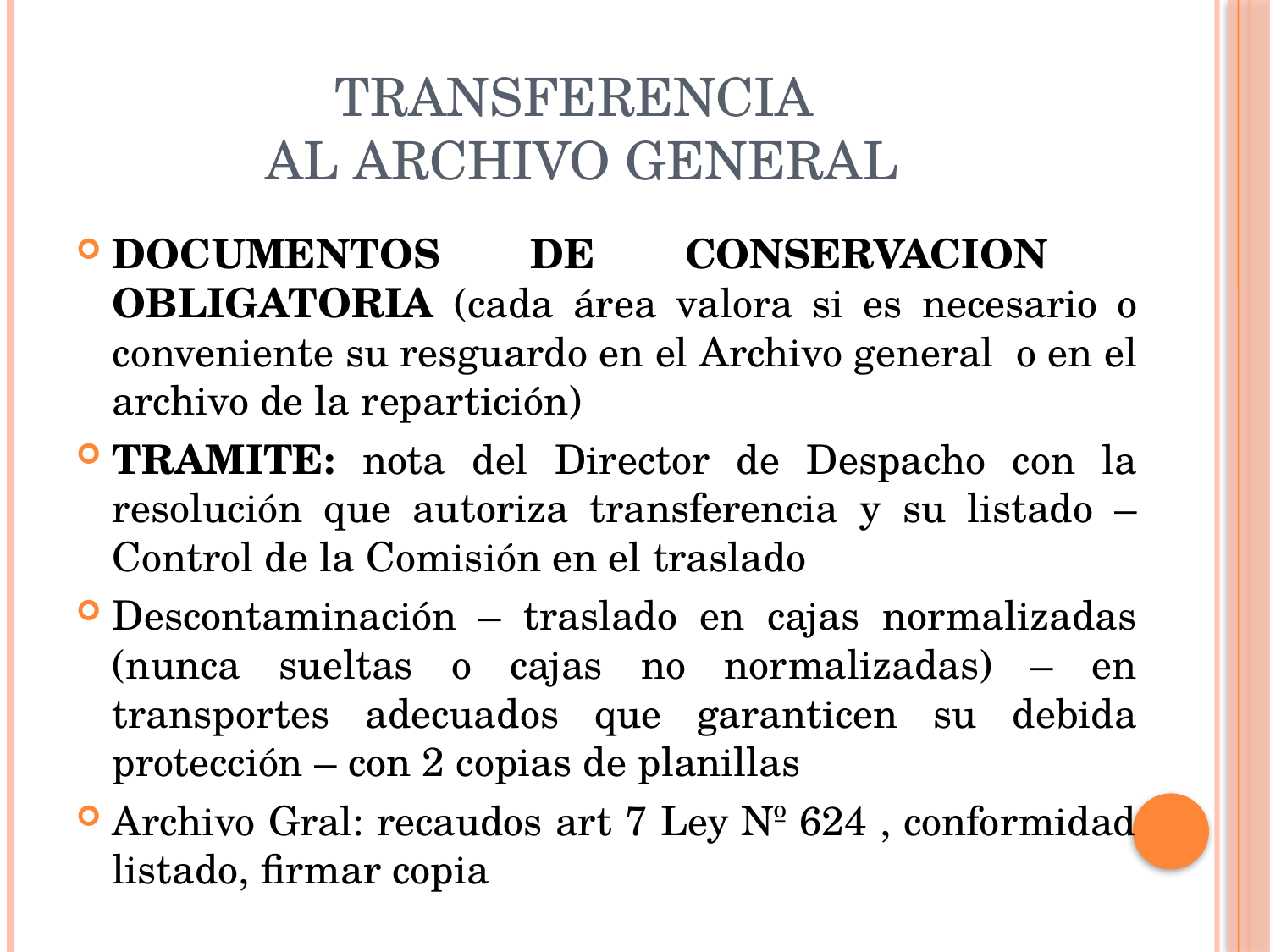

# TRANSFERENCIA AL ARCHIVO GENERAL
DOCUMENTOS DE CONSERVACION  OBLIGATORIA (cada área valora si es necesario o conveniente su resguardo en el Archivo general  o en el archivo de la repartición)
TRAMITE: nota del Director de Despacho con la resolución que autoriza transferencia y su listado – Control de la Comisión en el traslado
Descontaminación – traslado en cajas normalizadas (nunca sueltas o cajas no normalizadas) – en transportes adecuados que garanticen su debida protección – con 2 copias de planillas
Archivo Gral: recaudos art 7 Ley Nº 624 , conformidad listado, firmar copia